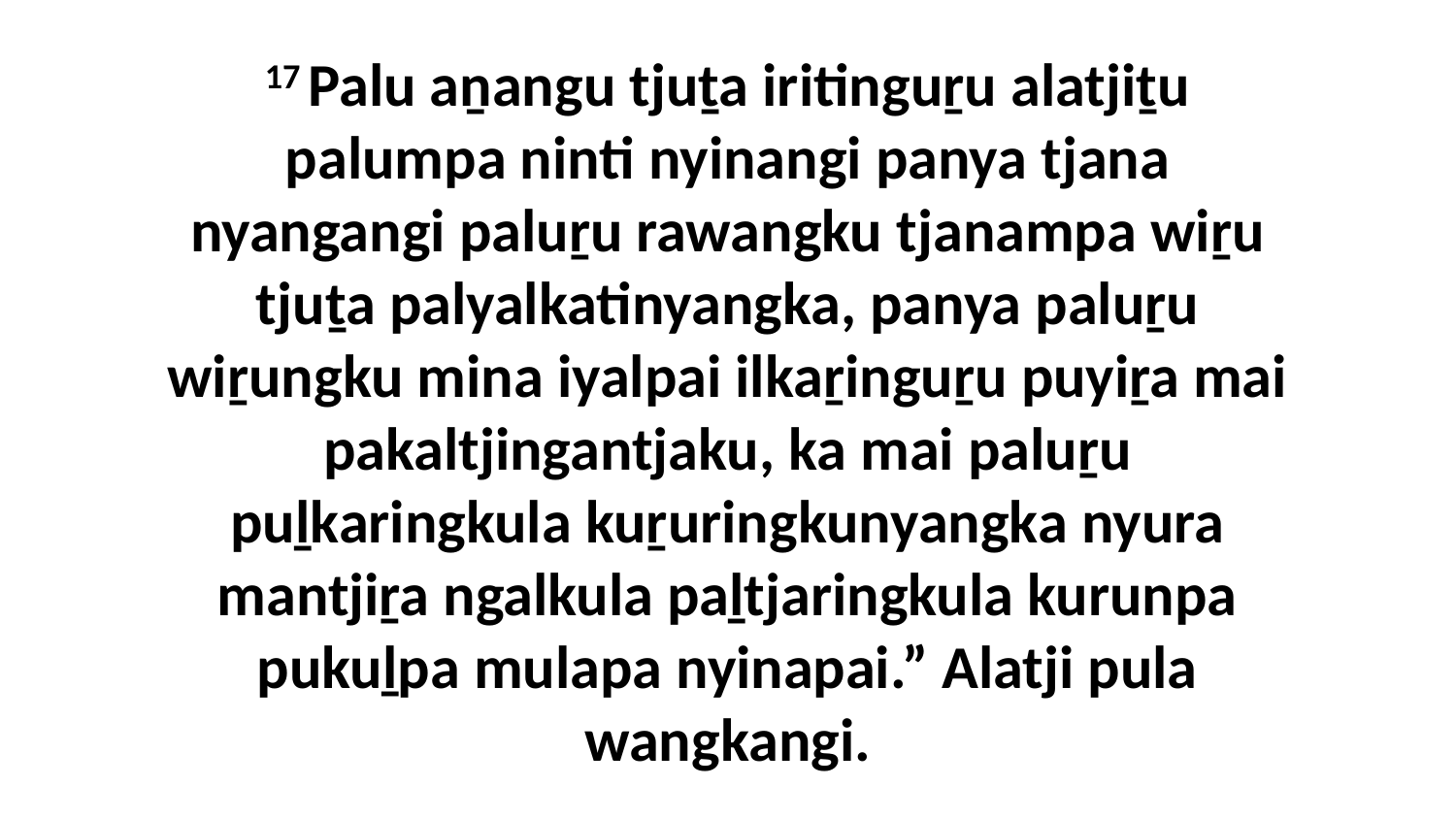

17 Palu aṉangu tjuṯa iritinguṟu alatjiṯu palumpa ninti nyinangi panya tjana nyangangi paluṟu rawangku tjanampa wiṟu tjuṯa palyalkatinyangka, panya paluṟu wiṟungku mina iyalpai ilkaṟinguṟu puyiṟa mai pakaltjingantjaku, ka mai paluṟu puḻkaringkula kuṟuringkunyangka nyura mantjiṟa ngalkula paḻtjaringkula kurunpa pukuḻpa mulapa nyinapai.” Alatji pula wangkangi.